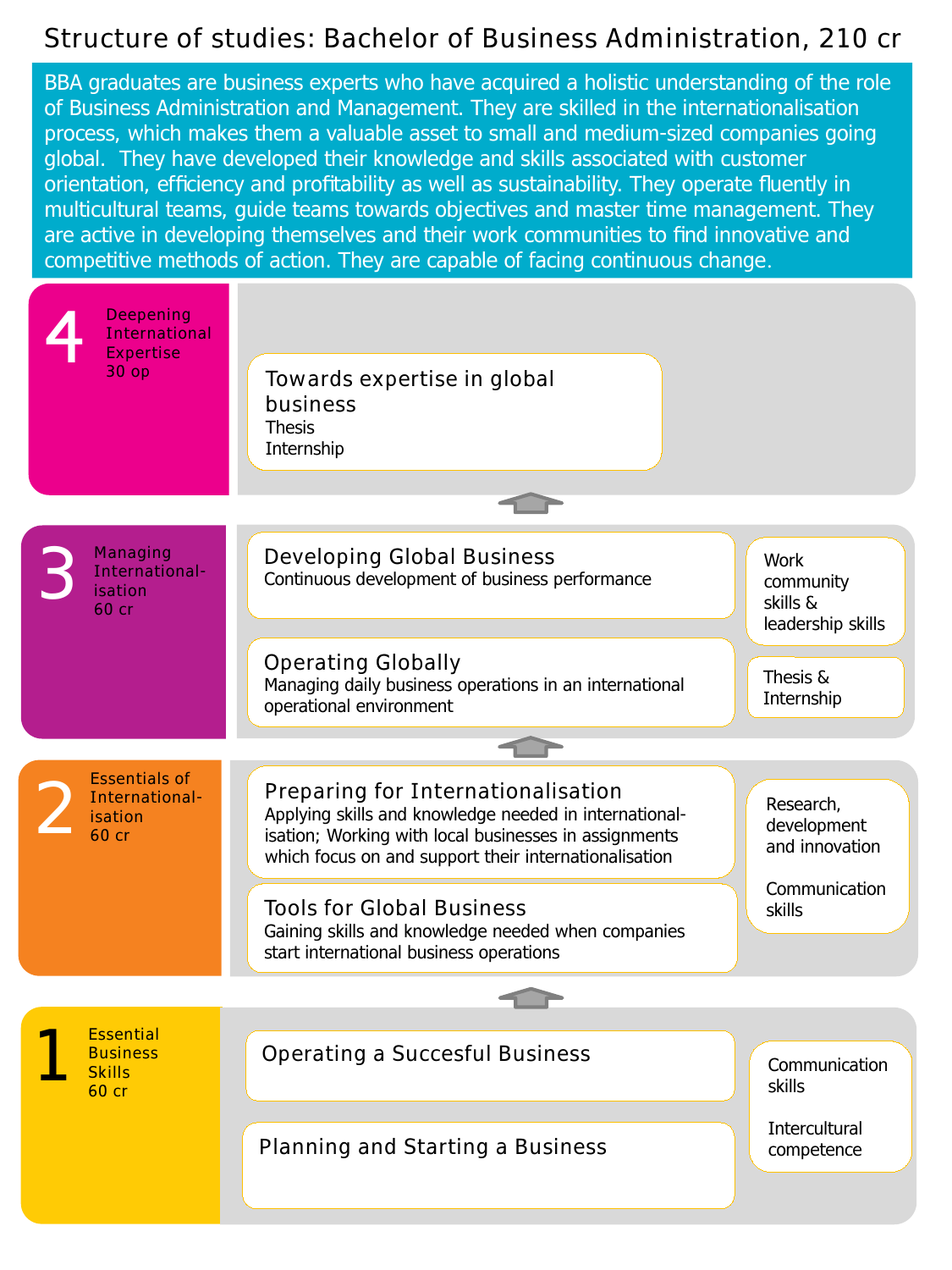

Structure of studies: Bachelor of Business Administration, 210 cr
BBA graduates are business experts who have acquired a holistic understanding of the role of Business Administration and Management. They are skilled in the internationalisation process, which makes them a valuable asset to small and medium-sized companies going global.  They have developed their knowledge and skills associated with customer orientation, efficiency and profitability as well as sustainability. They operate fluently in multicultural teams, guide teams towards objectives and master time management. They are active in developing themselves and their work communities to find innovative and competitive methods of action. They are capable of facing continuous change.

Towards expertise in global business
Thesis
Internship

4
Deepening International Expertise
30 op

3
Managing International-isation
60 cr

Developing Global Business
Continuous development of business performance

Work community skills & leadership skills
Operating Globally
Managing daily business operations in an international operational environment
Thesis & Internship
Preparing for Internationalisation
Applying skills and knowledge needed in international-
isation; Working with local businesses in assignments which focus on and support their internationalisation
Research, development and innovation

Communication skills
Tools for Global Business
Gaining skills and knowledge needed when companies start international business operations

2
Essentials of International-isation
60 cr

1
Essential
Business
Skills
60 cr

Operating a Succesful Business

Communication skills

Intercultural competence
Planning and Starting a Business